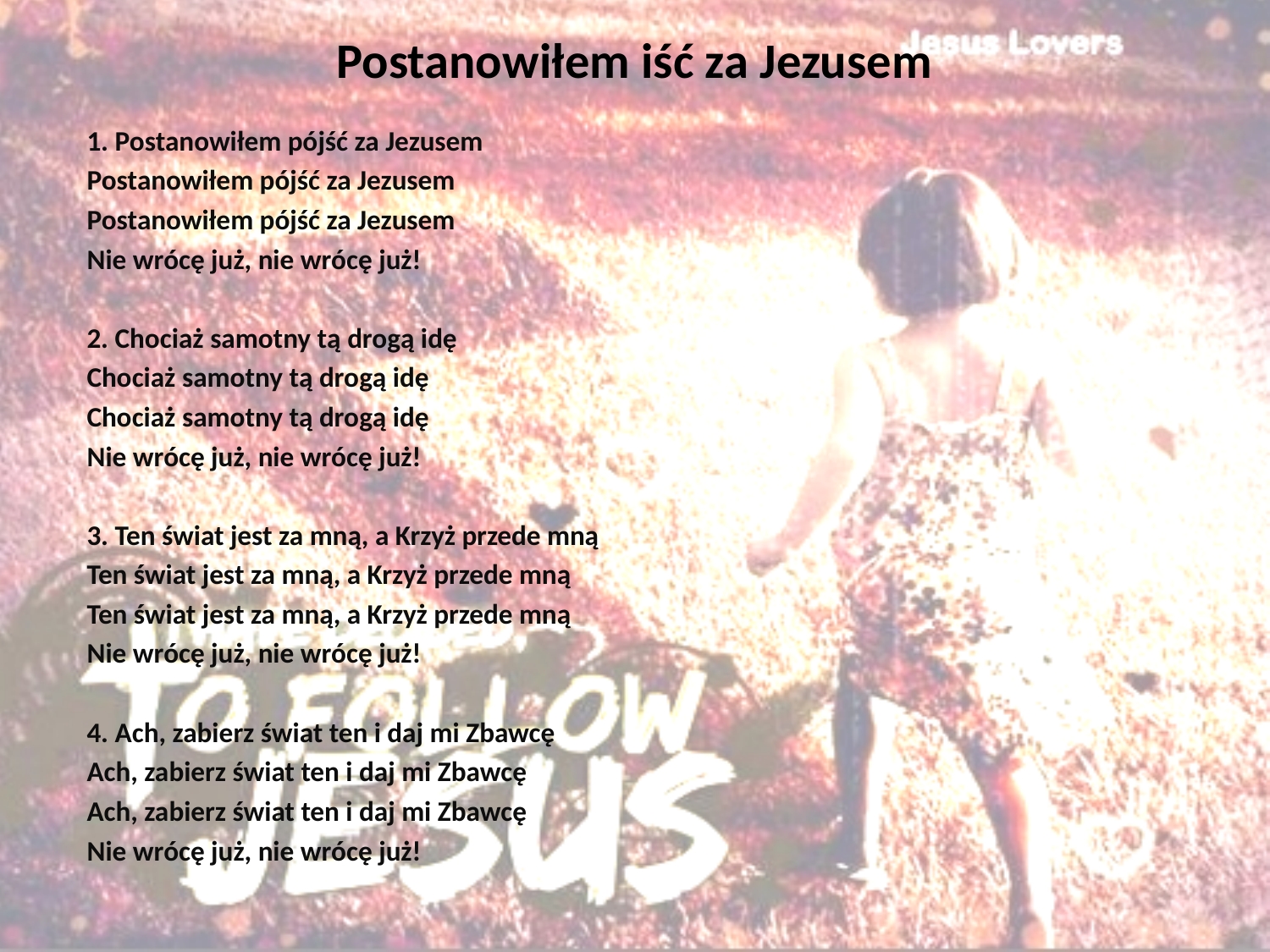

# Postanowiłem iść za Jezusem
1. Postanowiłem pójść za Jezusem
Postanowiłem pójść za Jezusem
Postanowiłem pójść za Jezusem
Nie wrócę już, nie wrócę już!

2. Chociaż samotny tą drogą idę
Chociaż samotny tą drogą idę
Chociaż samotny tą drogą idę
Nie wrócę już, nie wrócę już!

3. Ten świat jest za mną, a Krzyż przede mną
Ten świat jest za mną, a Krzyż przede mną
Ten świat jest za mną, a Krzyż przede mną
Nie wrócę już, nie wrócę już!

4. Ach, zabierz świat ten i daj mi Zbawcę
Ach, zabierz świat ten i daj mi Zbawcę
Ach, zabierz świat ten i daj mi Zbawcę
Nie wrócę już, nie wrócę już!